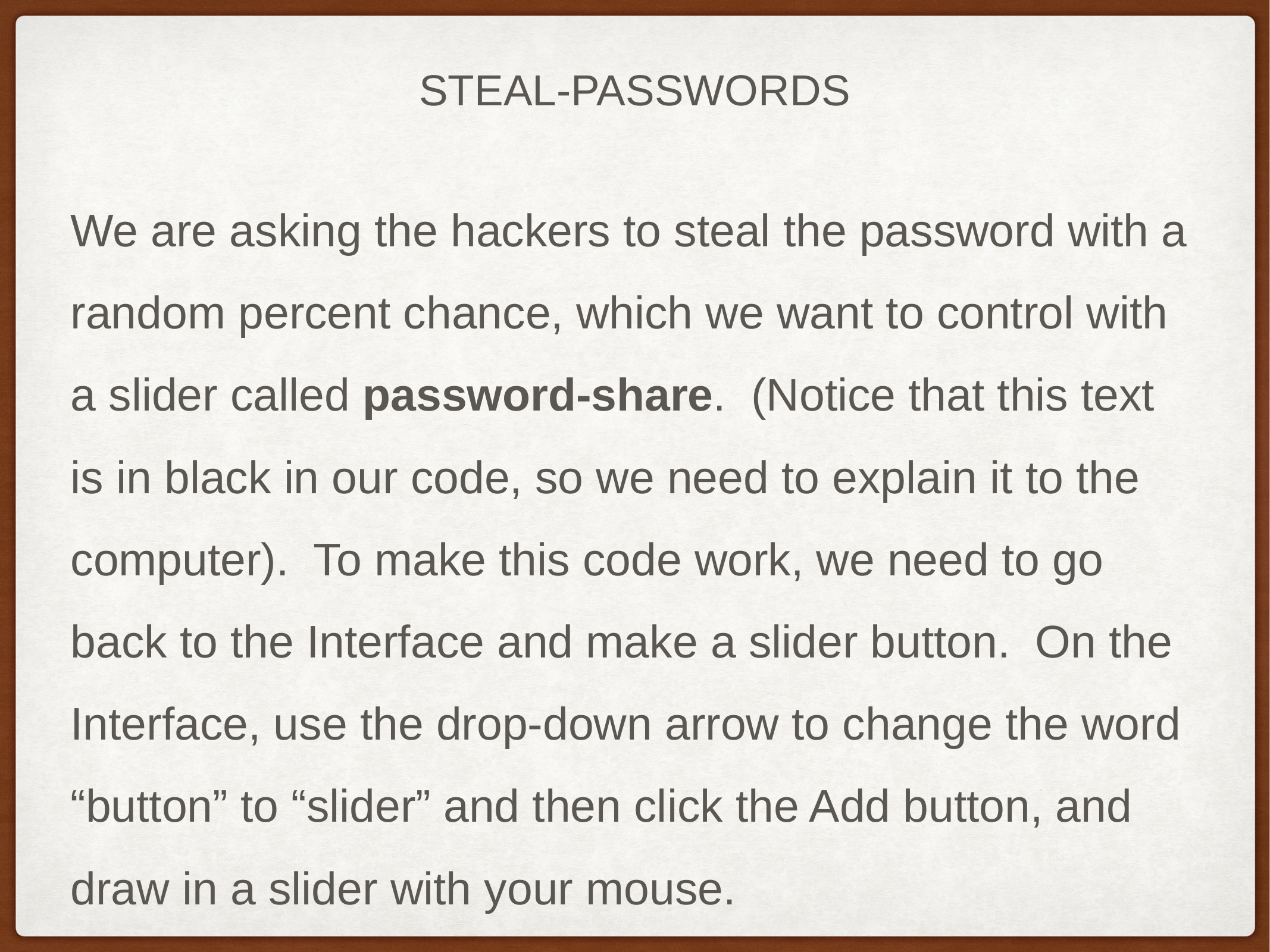

# steal-passwords
We are asking the hackers to steal the password with a random percent chance, which we want to control with a slider called password-share.  (Notice that this text is in black in our code, so we need to explain it to the computer).  To make this code work, we need to go back to the Interface and make a slider button.  On the Interface, use the drop-down arrow to change the word “button” to “slider” and then click the Add button, and draw in a slider with your mouse.
27